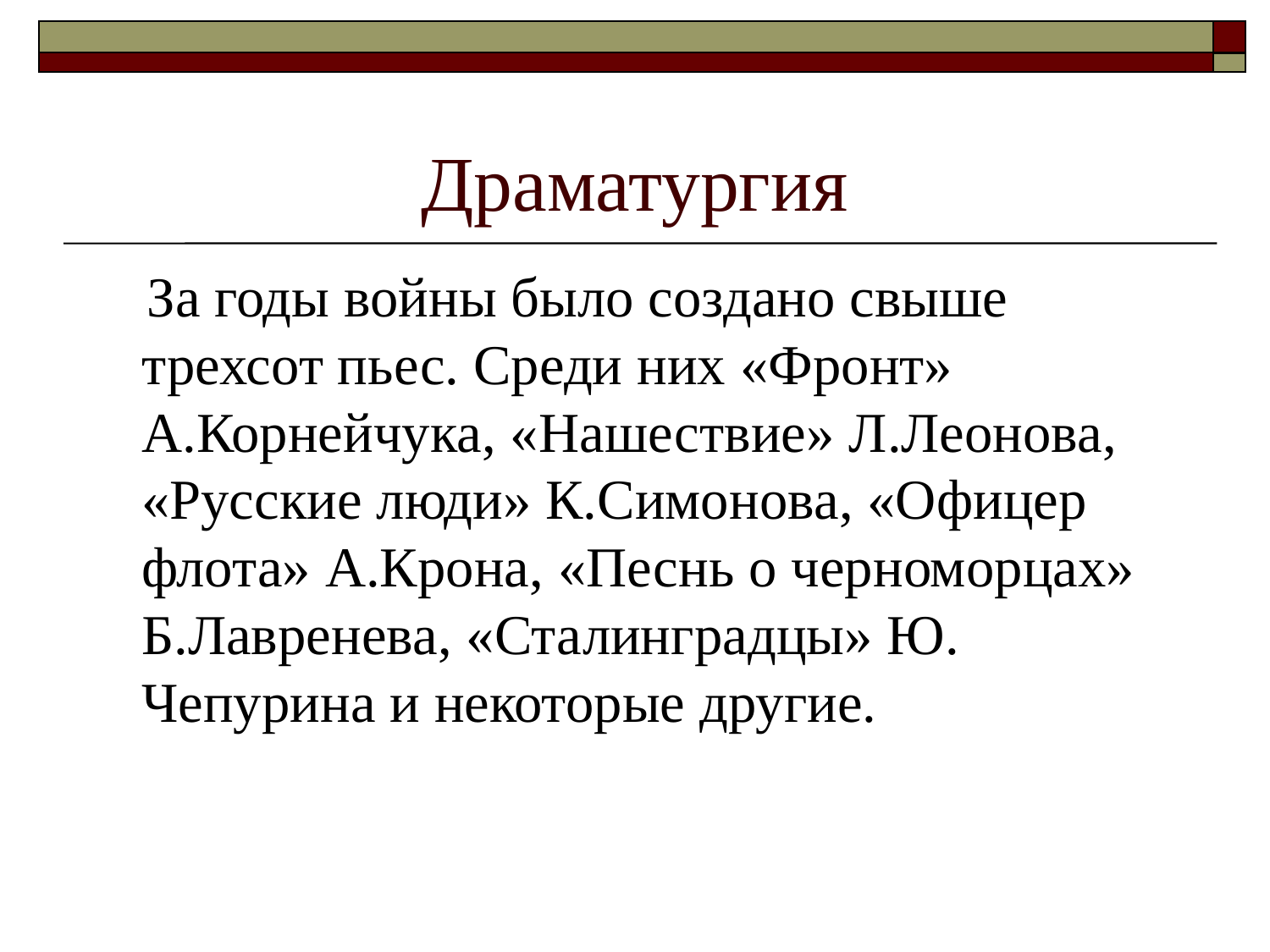

# Драматургия
     За годы войны было создано свыше трехсот пьес. Среди них «Фронт» А.Корнейчука, «Нашествие» Л.Леонова, «Русские люди» К.Симонова, «Офицер флота» А.Крона, «Песнь о черноморцах» Б.Лавренева, «Сталинградцы» Ю. Чепурина и некоторые другие.